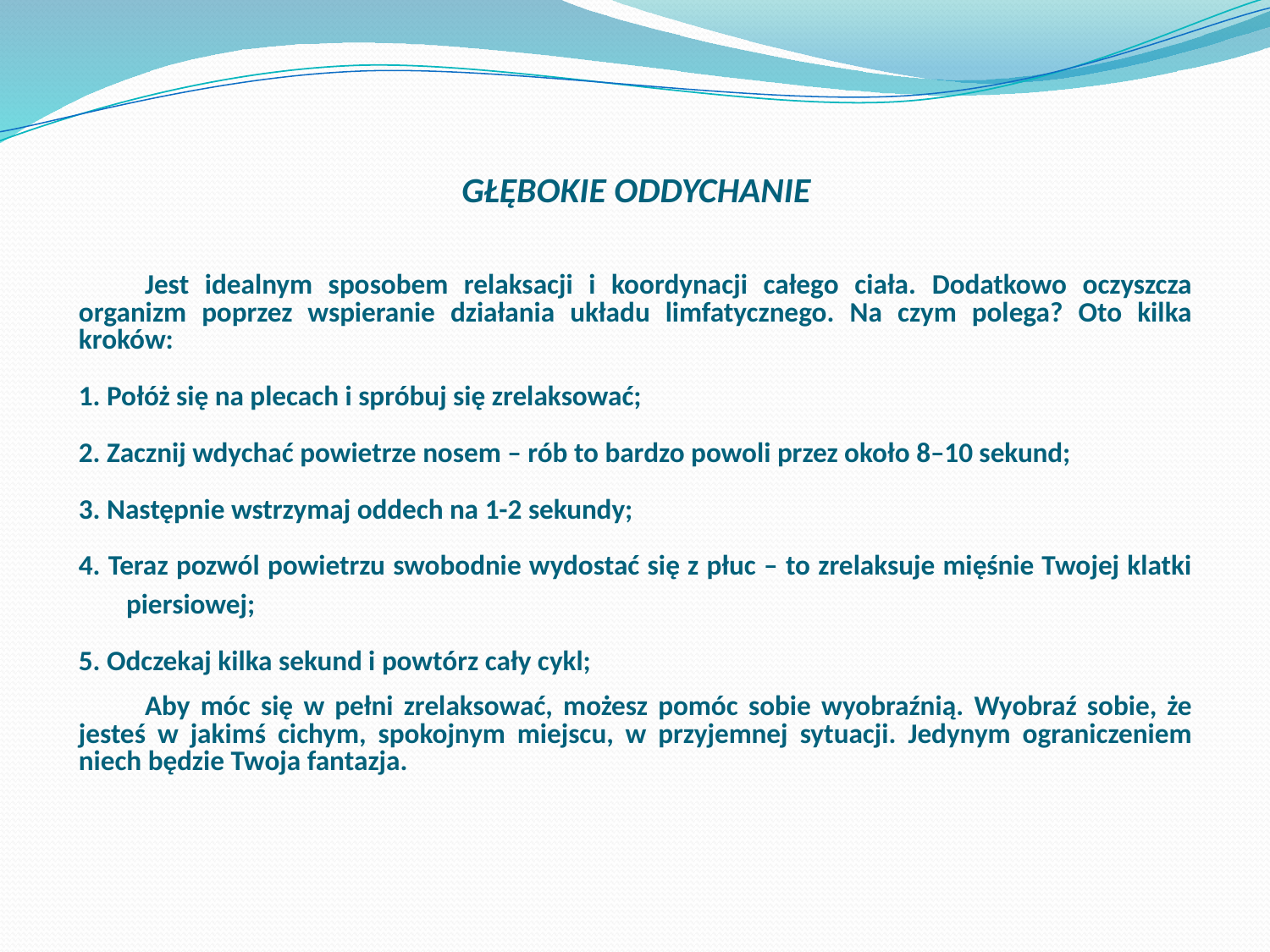

#
GŁĘBOKIE ODDYCHANIE

Jest idealnym sposobem relaksacji i koordynacji całego ciała. Dodatkowo oczyszcza organizm poprzez wspieranie działania układu limfatycznego. Na czym polega? Oto kilka kroków:
1. Połóż się na plecach i spróbuj się zrelaksować;
2. Zacznij wdychać powietrze nosem – rób to bardzo powoli przez około 8–10 sekund;
3. Następnie wstrzymaj oddech na 1-2 sekundy;
4. Teraz pozwól powietrzu swobodnie wydostać się z płuc – to zrelaksuje mięśnie Twojej klatki piersiowej;
5. Odczekaj kilka sekund i powtórz cały cykl;
Aby móc się w pełni zrelaksować, możesz pomóc sobie wyobraźnią. Wyobraź sobie, że jesteś w jakimś cichym, spokojnym miejscu, w przyjemnej sytuacji. Jedynym ograniczeniem niech będzie Twoja fantazja.